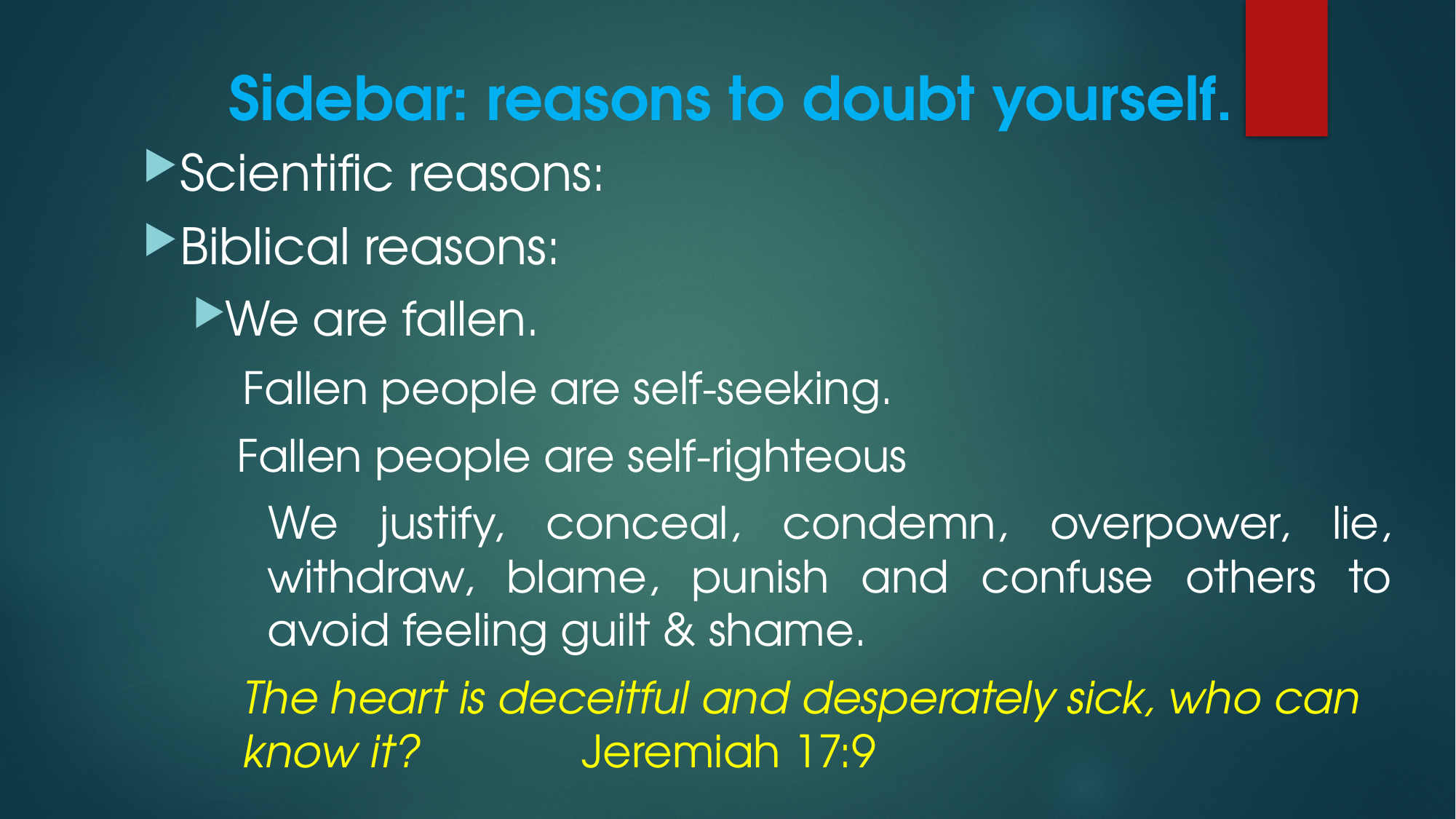

# Sidebar: reasons to doubt yourself.
Scientific reasons:
Biblical reasons:
We are fallen.
Fallen people are self-seeking.
Fallen people are self-righteous
We justify, conceal, condemn, overpower, lie, withdraw, blame, punish and confuse others to avoid feeling guilt & shame.
The heart is deceitful and desperately sick, who can know it?             Jeremiah 17:9